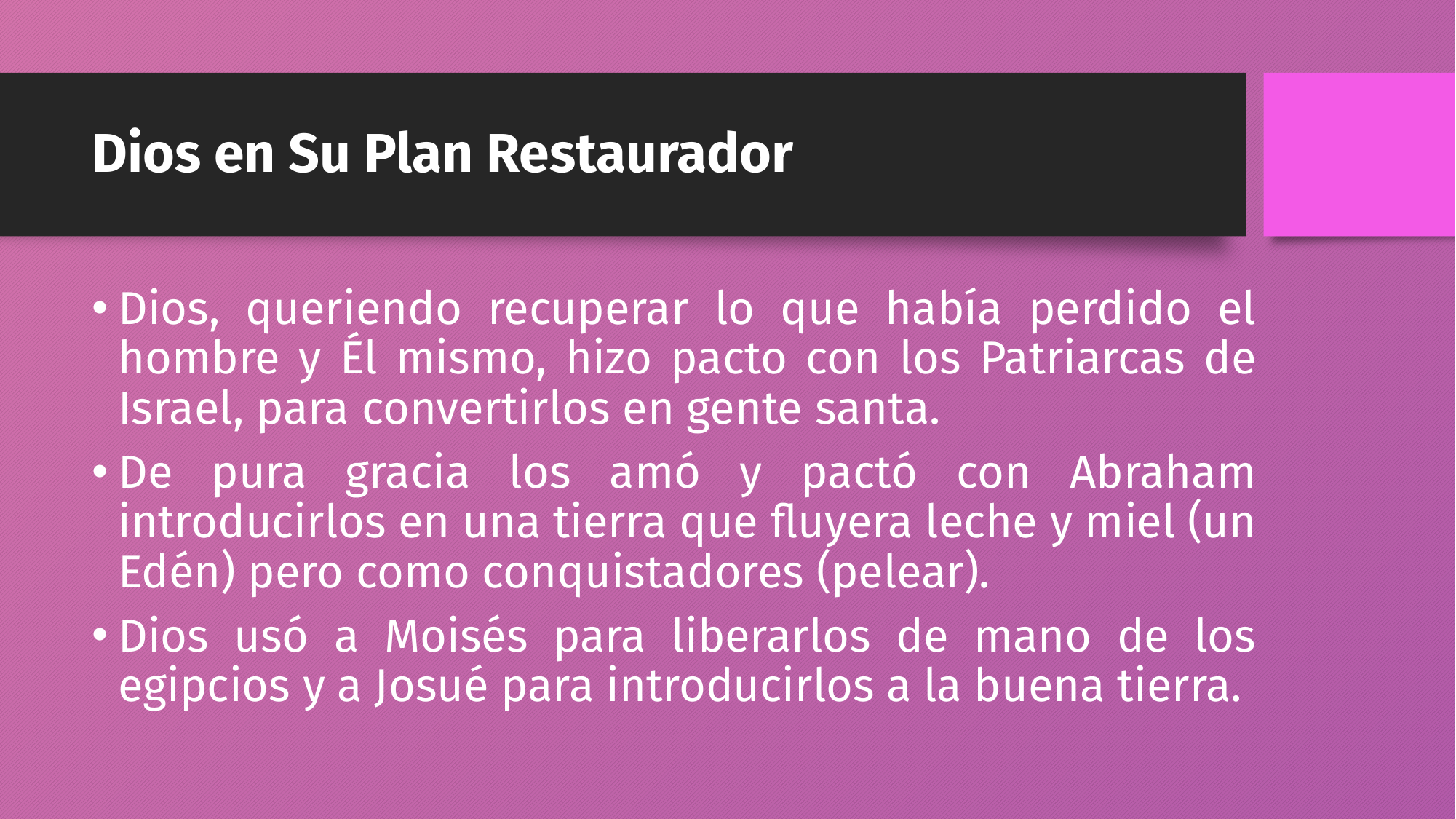

# Dios en Su Plan Restaurador
Dios, queriendo recuperar lo que había perdido el hombre y Él mismo, hizo pacto con los Patriarcas de Israel, para convertirlos en gente santa.
De pura gracia los amó y pactó con Abraham introducirlos en una tierra que fluyera leche y miel (un Edén) pero como conquistadores (pelear).
Dios usó a Moisés para liberarlos de mano de los egipcios y a Josué para introducirlos a la buena tierra.